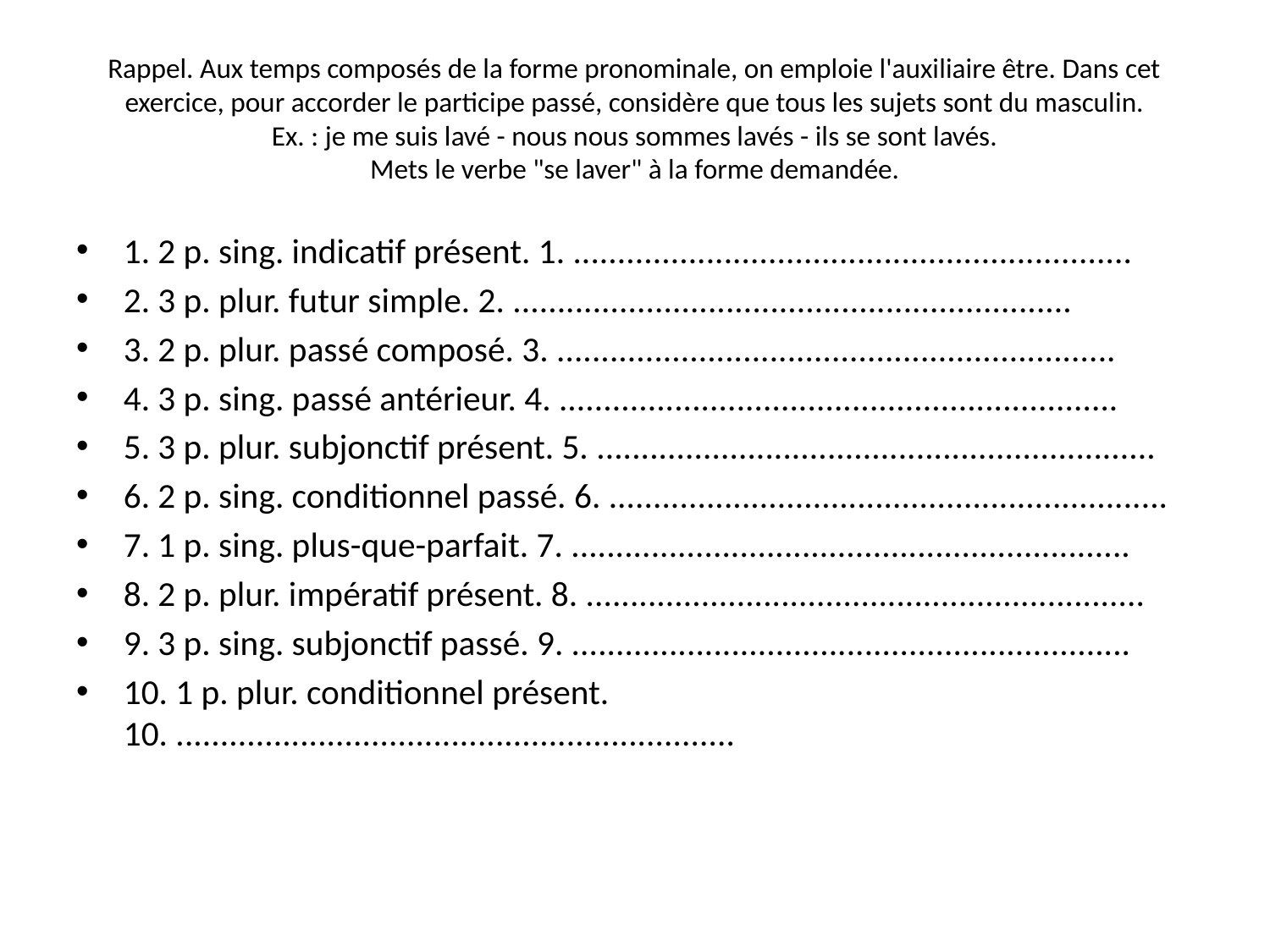

# Rappel. Aux temps composés de la forme pronominale, on emploie l'auxiliaire être. Dans cet exercice, pour accorder le participe passé, considère que tous les sujets sont du masculin. Ex. : je me suis lavé - nous nous sommes lavés - ils se sont lavés. Mets le verbe "se laver" à la forme demandée.
1. 2 p. sing. indicatif présent. 1. ...............................................................
2. 3 p. plur. futur simple. 2. ...............................................................
3. 2 p. plur. passé composé. 3. ...............................................................
4. 3 p. sing. passé antérieur. 4. ...............................................................
5. 3 p. plur. subjonctif présent. 5. ...............................................................
6. 2 p. sing. conditionnel passé. 6. ...............................................................
7. 1 p. sing. plus-que-parfait. 7. ...............................................................
8. 2 p. plur. impératif présent. 8. ...............................................................
9. 3 p. sing. subjonctif passé. 9. ...............................................................
10. 1 p. plur. conditionnel présent. 10. ...............................................................